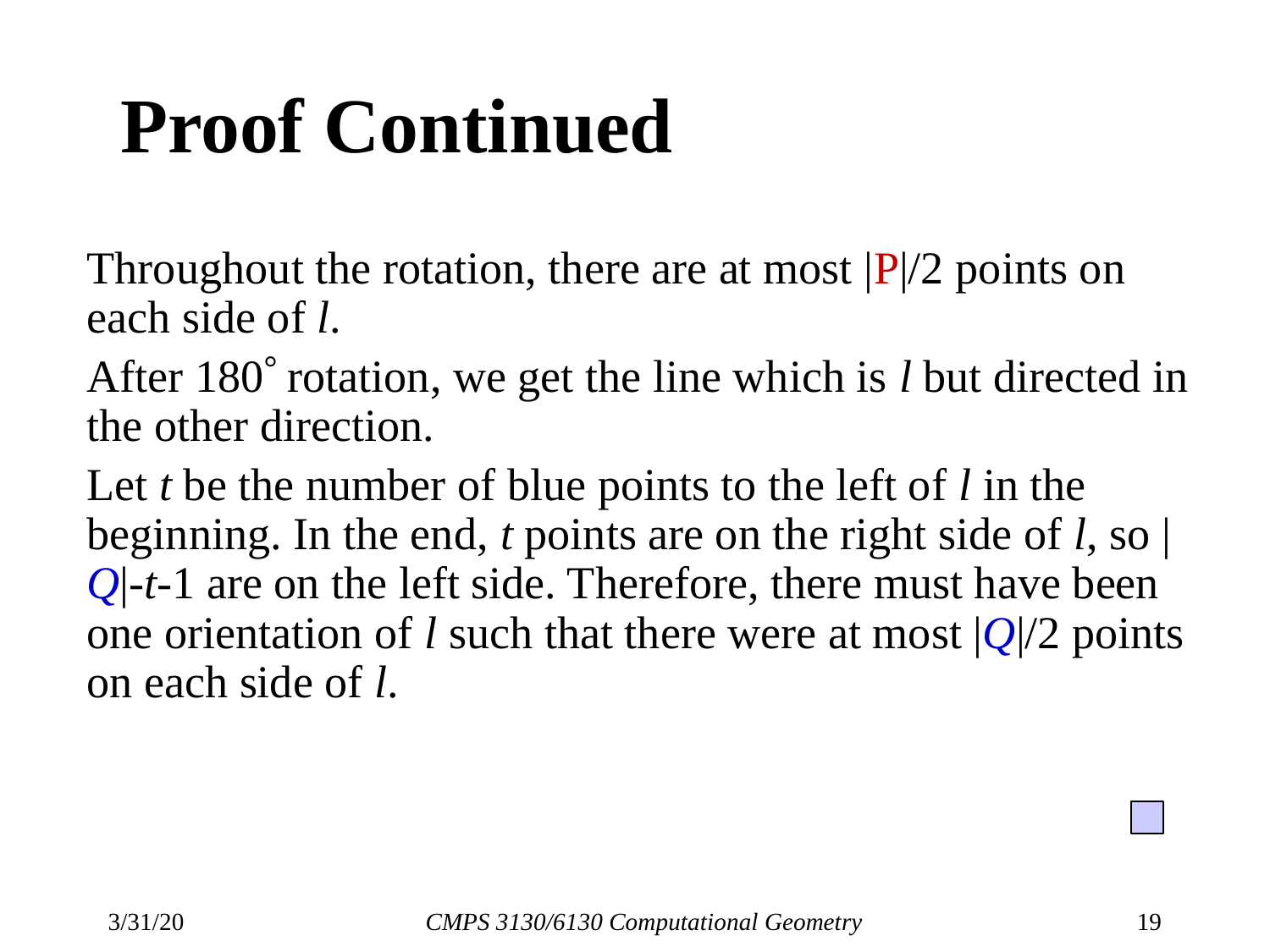

# Proof Continued
Throughout the rotation, there are at most |P|/2 points on each side of l.
After 180° rotation, we get the line which is l but directed in the other direction.
Let t be the number of blue points to the left of l in the beginning. In the end, t points are on the right side of l, so |Q|-t-1 are on the left side. Therefore, there must have been one orientation of l such that there were at most |Q|/2 points on each side of l.

3/31/20
CMPS 3130/6130 Computational Geometry
19